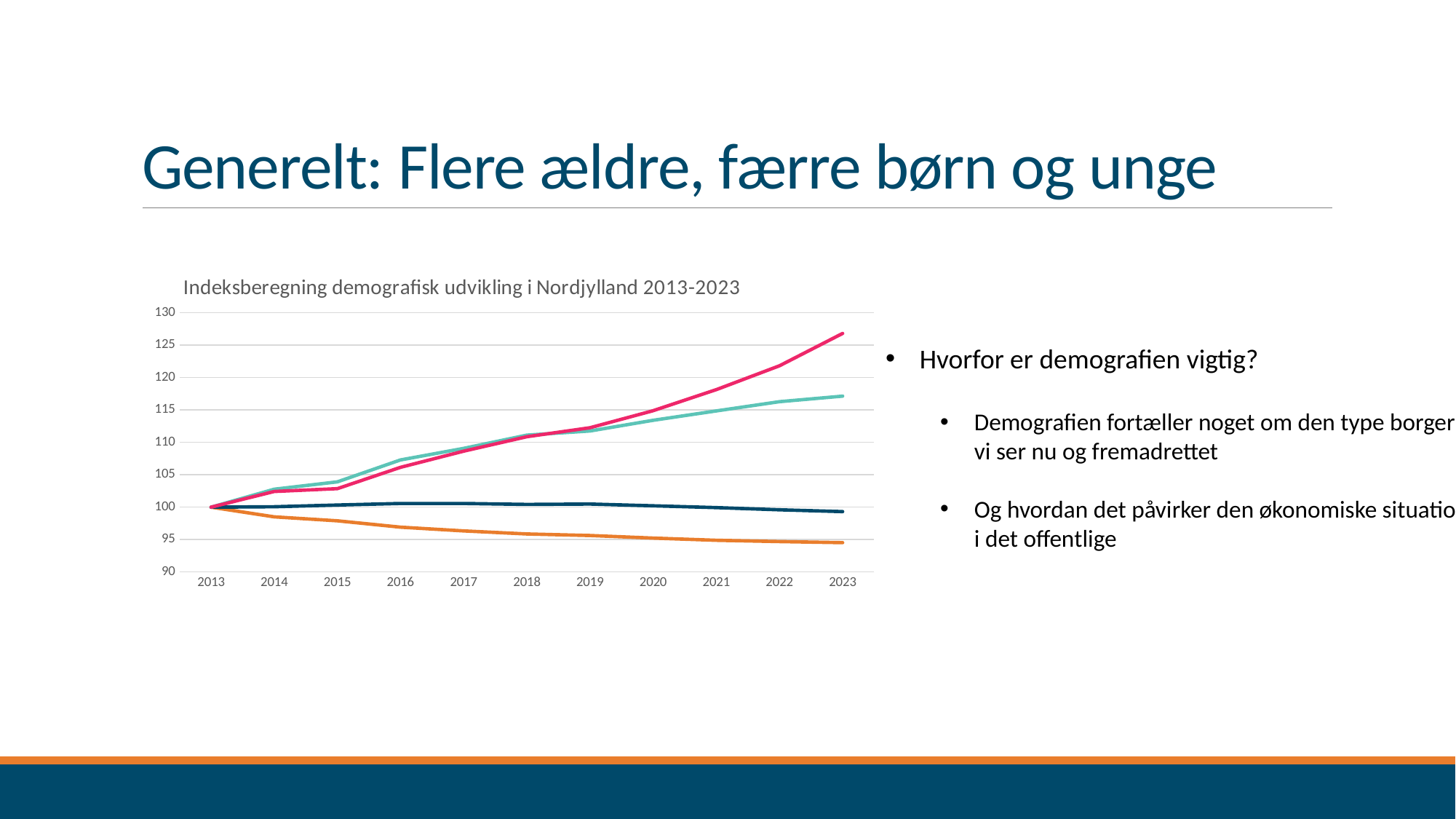

# Generelt: Flere ældre, færre børn og unge

### Chart: Indeksberegning demografisk udvikling i Nordjylland 2013-2023

| Category | 0-17 år | 18-64 år | 65-79 år | 80+ år |
|---|---|---|---|---|
| 2013 | 100.0 | 100.0 | 100.0 | 100.0 |
| 2014 | 98.50307966746324 | 100.06432862738792 | 102.76900571216272 | 102.42165242165242 |
| 2015 | 97.89387768839823 | 100.328535489874 | 103.90679422282079 | 102.85650022492128 |
| 2016 | 96.91191814479487 | 100.57034220532319 | 107.29345655505502 | 106.15534562902984 |
| 2017 | 96.33889805122682 | 100.56660884748372 | 109.07792690289324 | 108.64447443394812 |
| 2018 | 95.8634849045808 | 100.41957198488278 | 111.12014117865601 | 110.87494376968061 |
| 2019 | 95.62619905085658 | 100.48504933775975 | 111.7598569637301 | 112.26195831458989 |
| 2020 | 95.2290397495877 | 100.2119398527334 | 113.40848929549993 | 114.8897885739991 |
| 2021 | 94.89078119215105 | 99.93509700986756 | 114.85510611619374 | 118.13990103463787 |
| 2022 | 94.69556729830703 | 99.59335117686926 | 116.28314679793806 | 121.8211126105863 |
| 2023 | 94.5247551411935 | 99.31421088302528 | 117.13764918961593 | 126.81436497225971 |
Hvorfor er demografien vigtig?

Demografien fortæller noget om den type borgere vi ser nu og fremadrettet

Og hvordan det påvirker den økonomiske situation i det offentlige